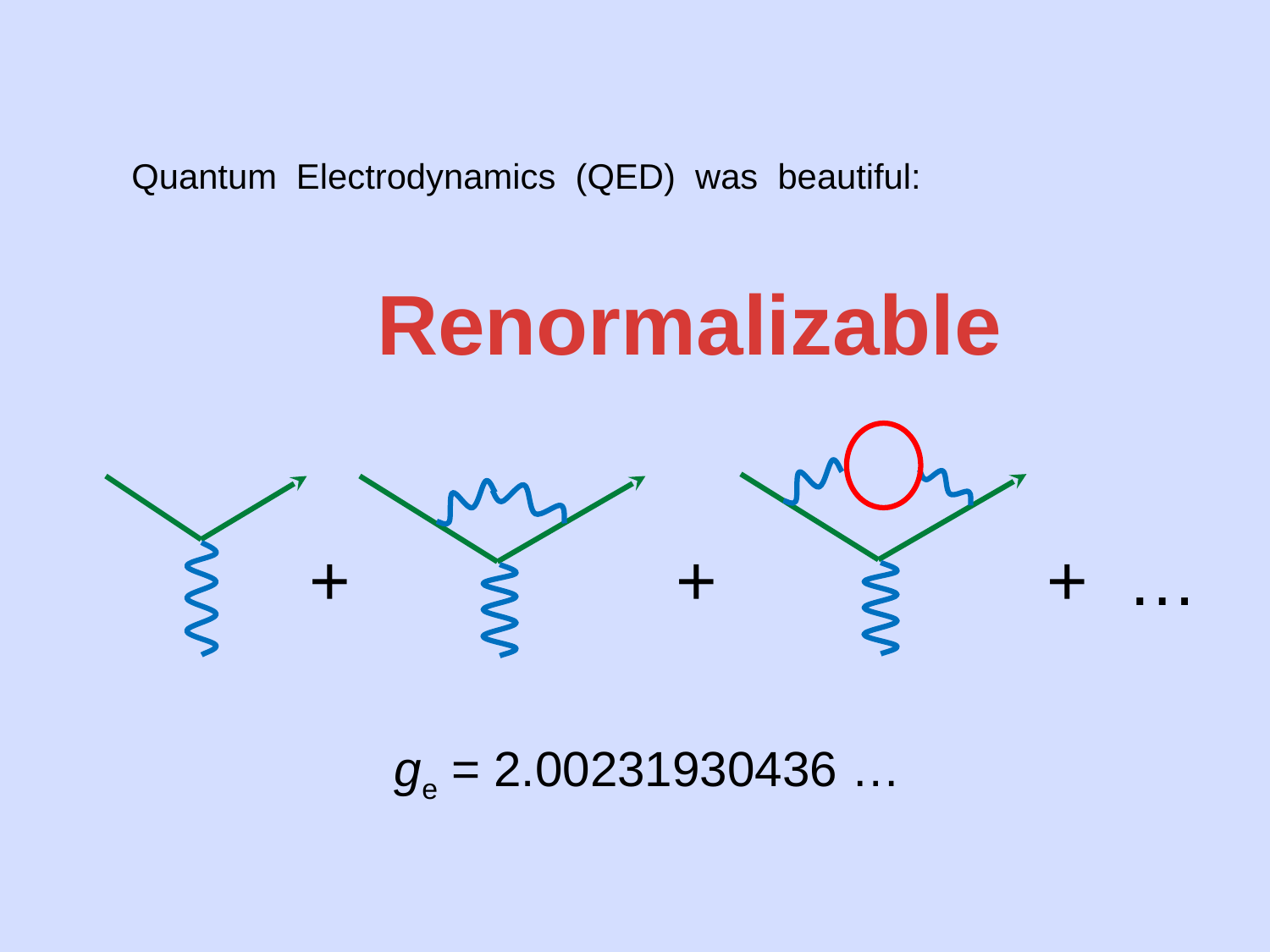

Quantum  Electrodynamics  (QED)  was  beautiful:
  Renormalizable

+
+
+  …
ge = 2.00231930436 …